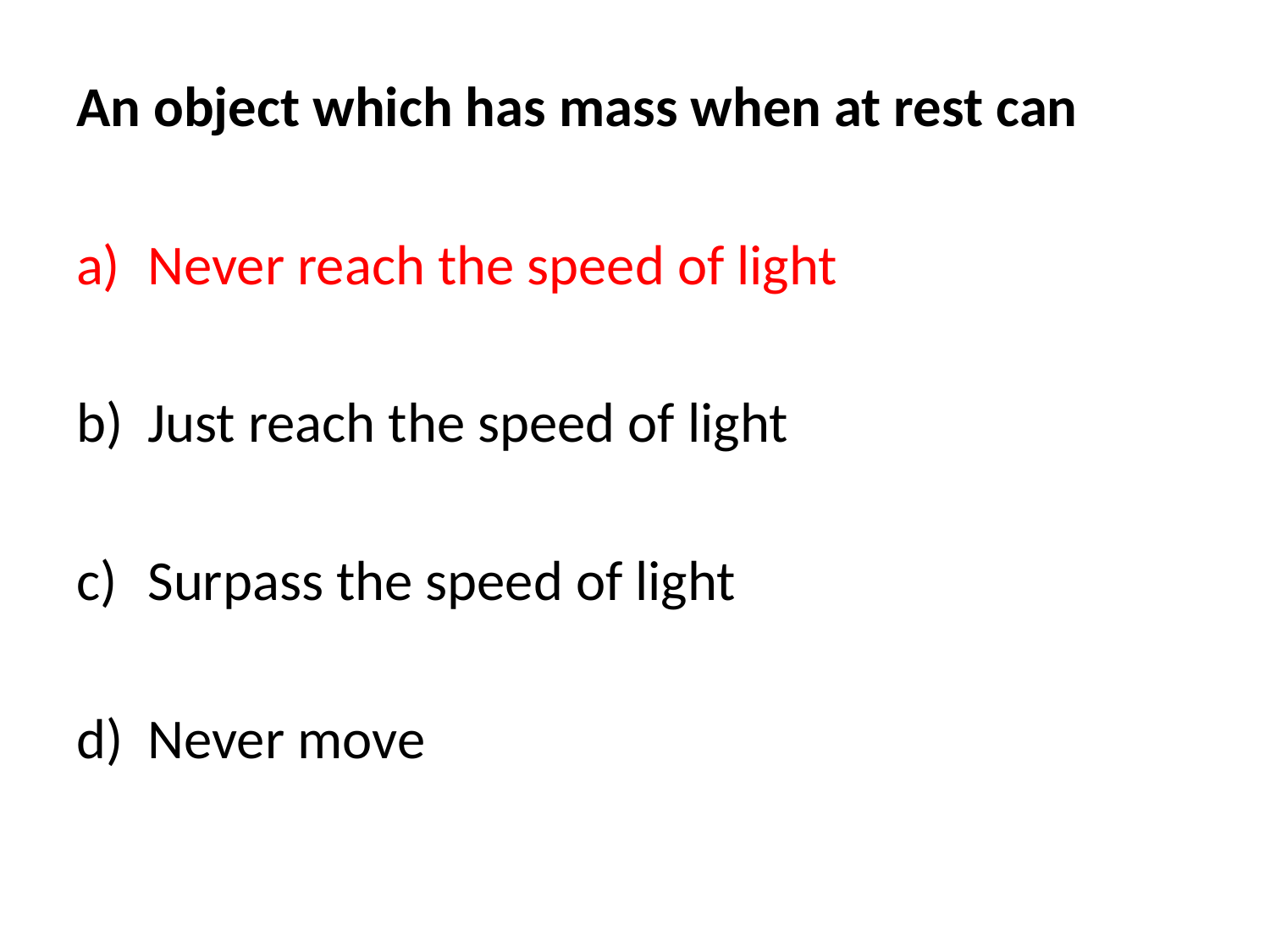

An object which has mass when at rest can

Never reach the speed of light

Just reach the speed of light

Surpass the speed of light

Never move